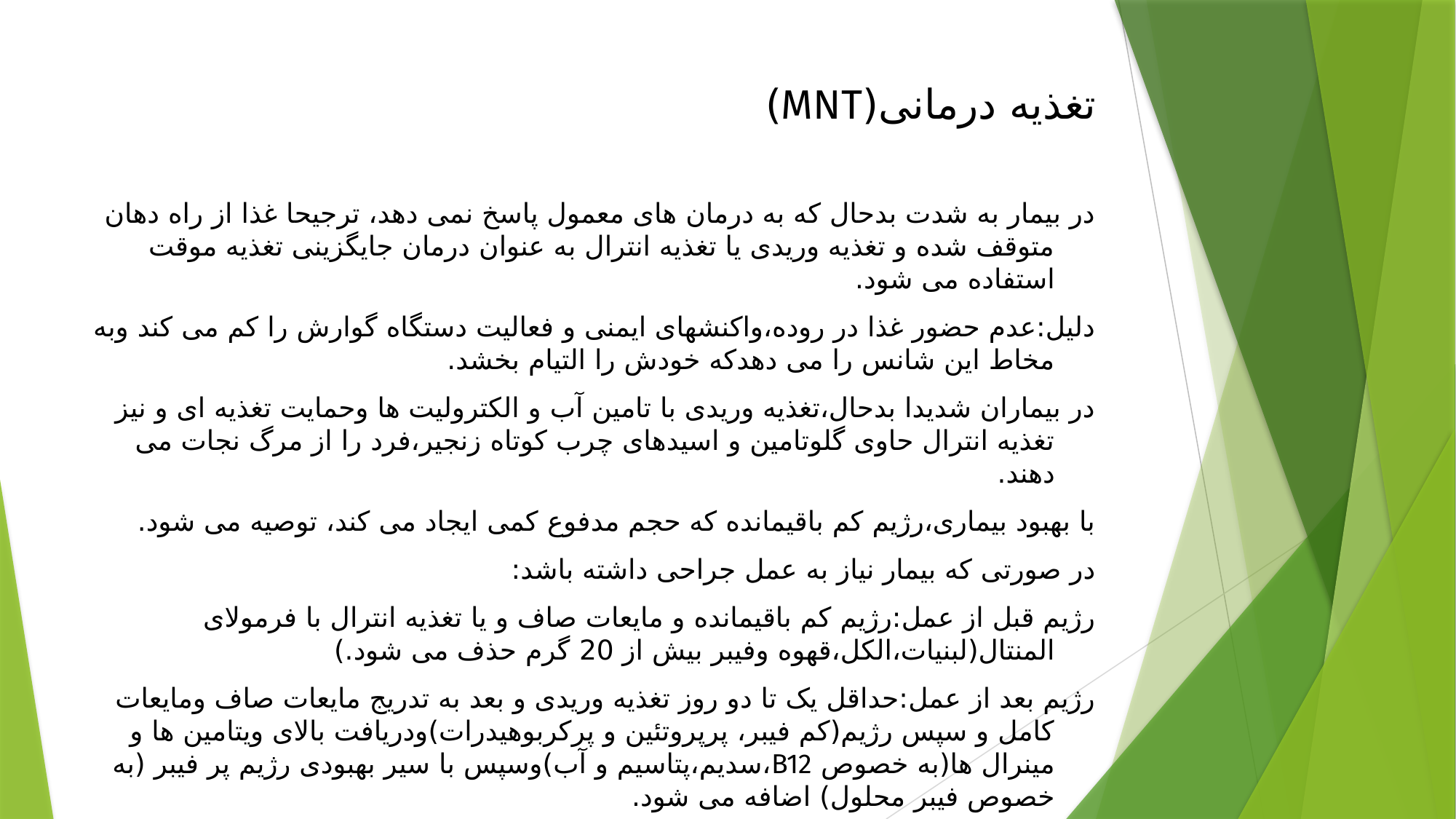

# تغذیه درمانی(MNT)
در بیمار به شدت بدحال که به درمان های معمول پاسخ نمی دهد، ترجیحا غذا از راه دهان متوقف شده و تغذیه وریدی یا تغذیه انترال به عنوان درمان جایگزینی تغذیه موقت استفاده می شود.
دلیل:عدم حضور غذا در روده،واکنشهای ایمنی و فعالیت دستگاه گوارش را کم می کند وبه مخاط این شانس را می دهدکه خودش را التیام بخشد.
در بیماران شدیدا بدحال،تغذیه وریدی با تامین آب و الکترولیت ها وحمایت تغذیه ای و نیز تغذیه انترال حاوی گلوتامین و اسیدهای چرب کوتاه زنجیر،فرد را از مرگ نجات می دهند.
با بهبود بیماری،رژیم کم باقیمانده که حجم مدفوع کمی ایجاد می کند، توصیه می شود.
در صورتی که بیمار نیاز به عمل جراحی داشته باشد:
رژیم قبل از عمل:رژیم کم باقیمانده و مایعات صاف و یا تغذیه انترال با فرمولای المنتال(لبنیات،الکل،قهوه وفیبر بیش از 20 گرم حذف می شود.)
رژیم بعد از عمل:حداقل یک تا دو روز تغذیه وریدی و بعد به تدریج مایعات صاف ومایعات کامل و سپس رژیم(کم فیبر، پرپروتئین و پرکربوهیدرات)ودریافت بالای ویتامین ها و مینرال ها(به خصوص B12،سدیم،پتاسیم و آب)وسپس با سیر بهبودی رژیم پر فیبر (به خصوص فیبر محلول) اضافه می شود.